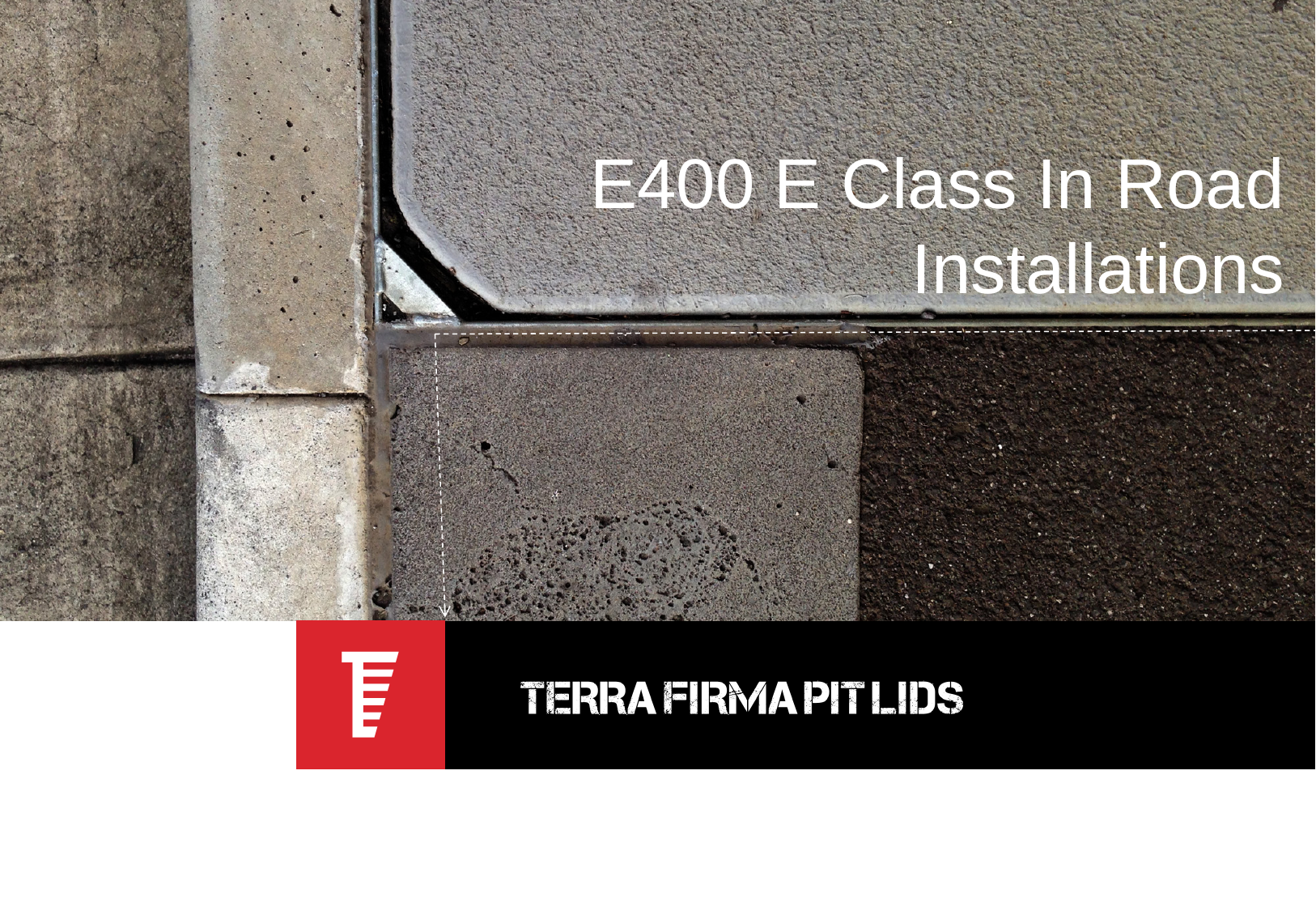

# E400 E Class In Road Installations